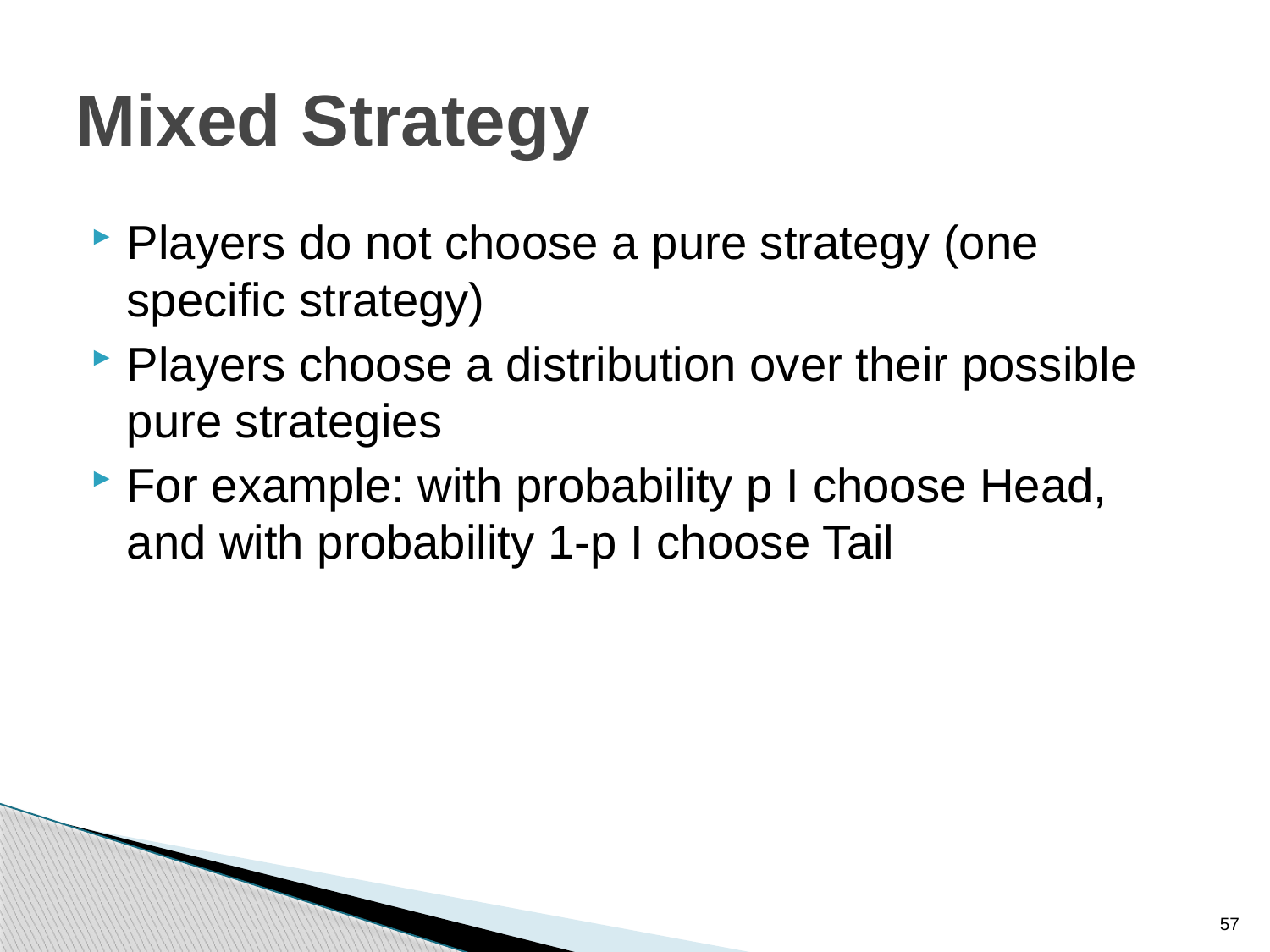

# Mixed Strategy
Players do not choose a pure strategy (one specific strategy)
Players choose a distribution over their possible pure strategies
For example: with probability p I choose Head, and with probability 1-p I choose Tail
57